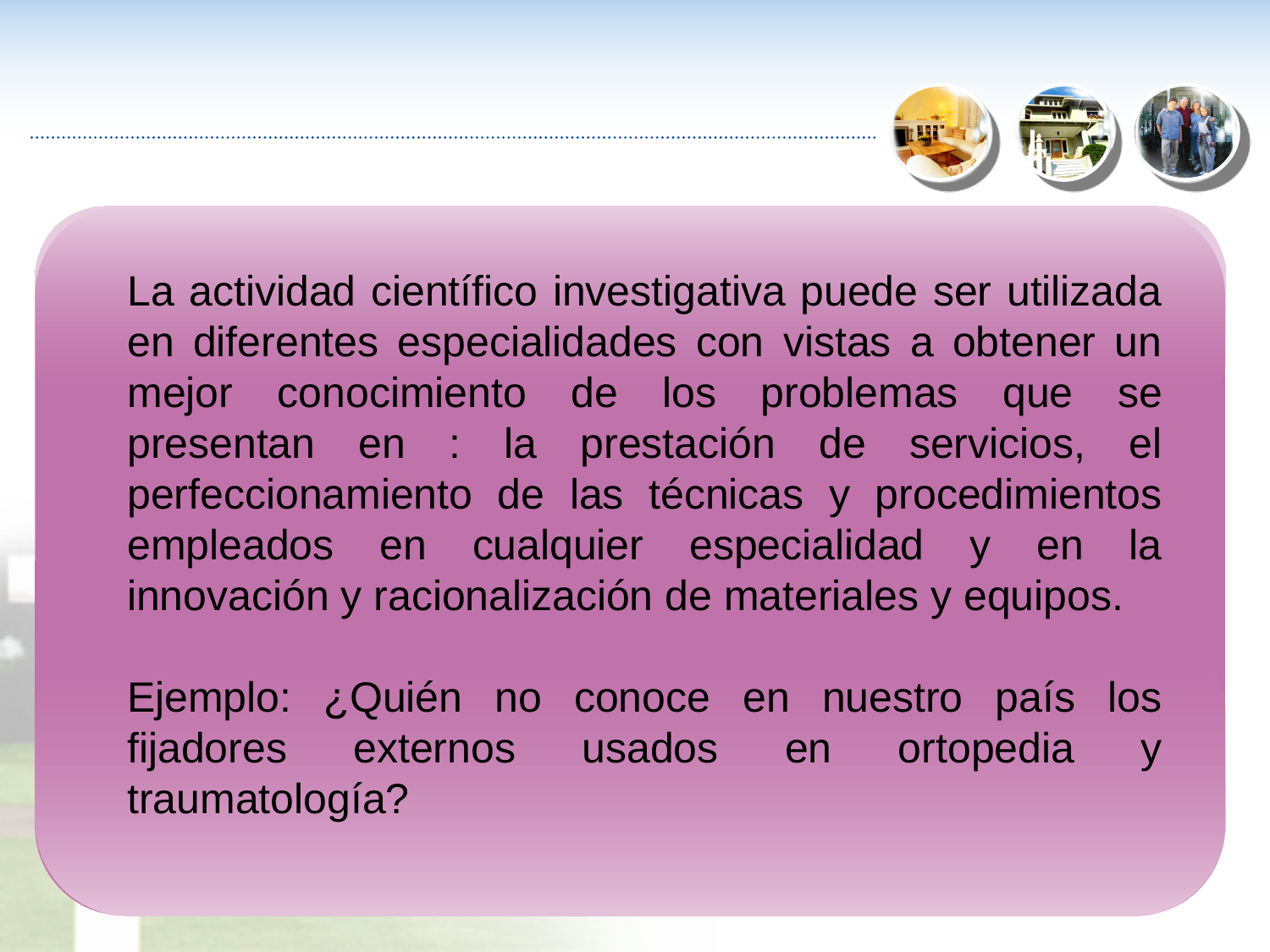

La actividad científico investigativa puede ser utilizada en diferentes especialidades con vistas a obtener un mejor conocimiento de los problemas que se presentan en : la prestación de servicios, el perfeccionamiento de las técnicas y procedimientos empleados en cualquier especialidad y en la innovación y racionalización de materiales y equipos.

Ejemplo: ¿Quién no conoce en nuestro país los fijadores externos usados en ortopedia y traumatología?